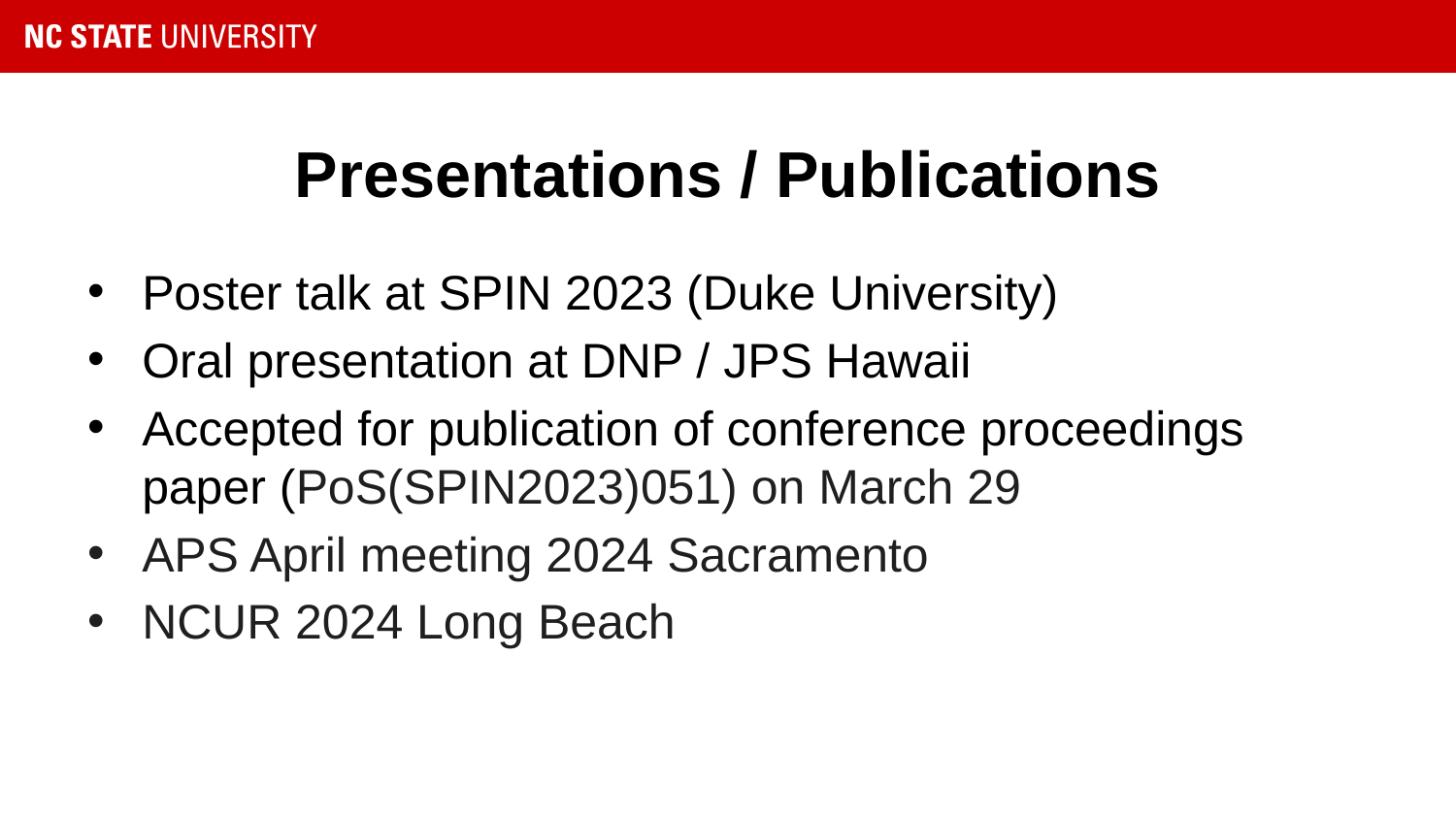

# Presentations / Publications
Poster talk at SPIN 2023 (Duke University)
Oral presentation at DNP / JPS Hawaii
Accepted for publication of conference proceedings paper (PoS(SPIN2023)051) on March 29
APS April meeting 2024 Sacramento
NCUR 2024 Long Beach